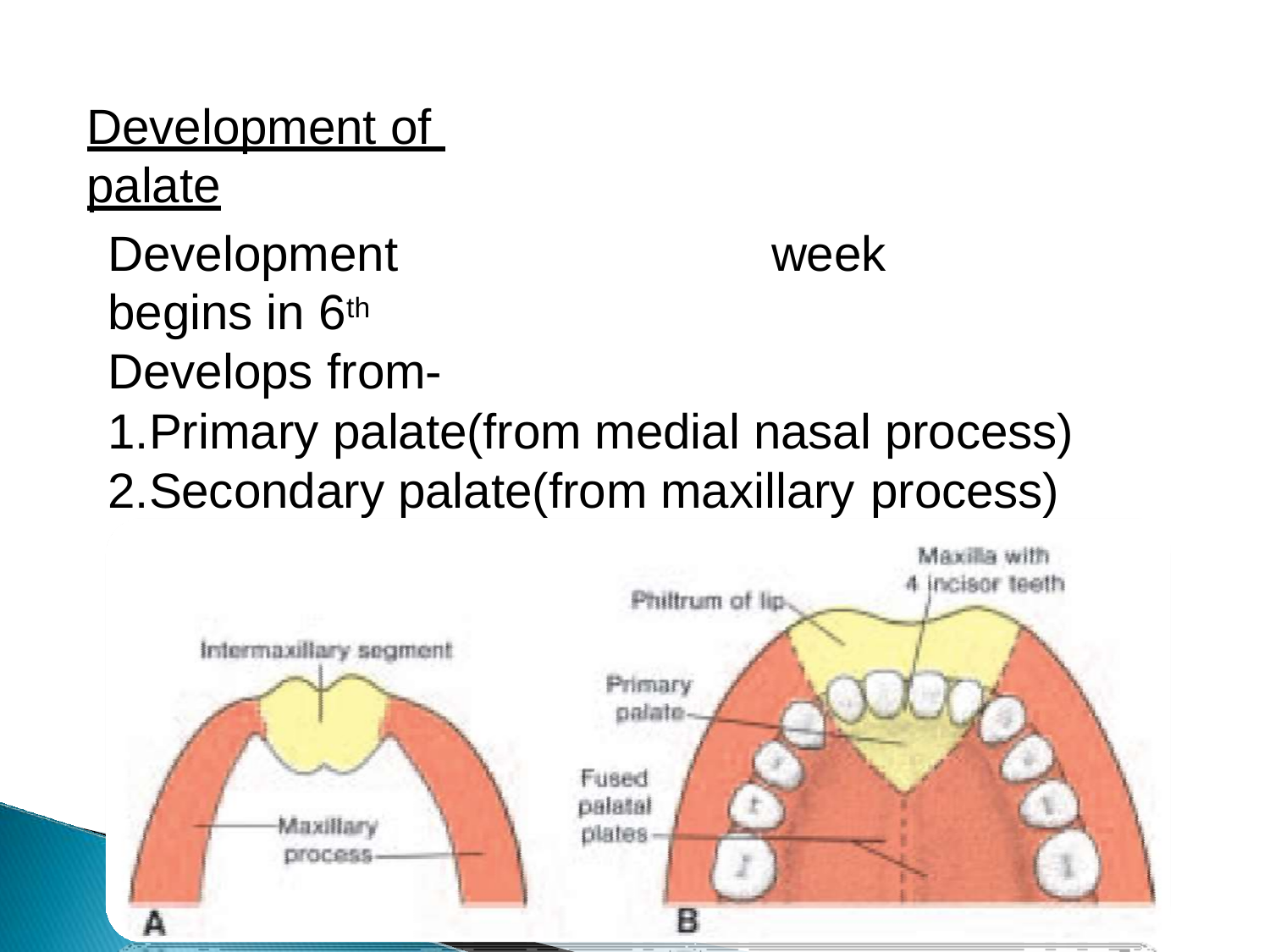

Development of  palate
Development begins in 6th
week
Develops from-
1.Primary palate(from medial nasal process)  2.Secondary palate(from maxillary process)